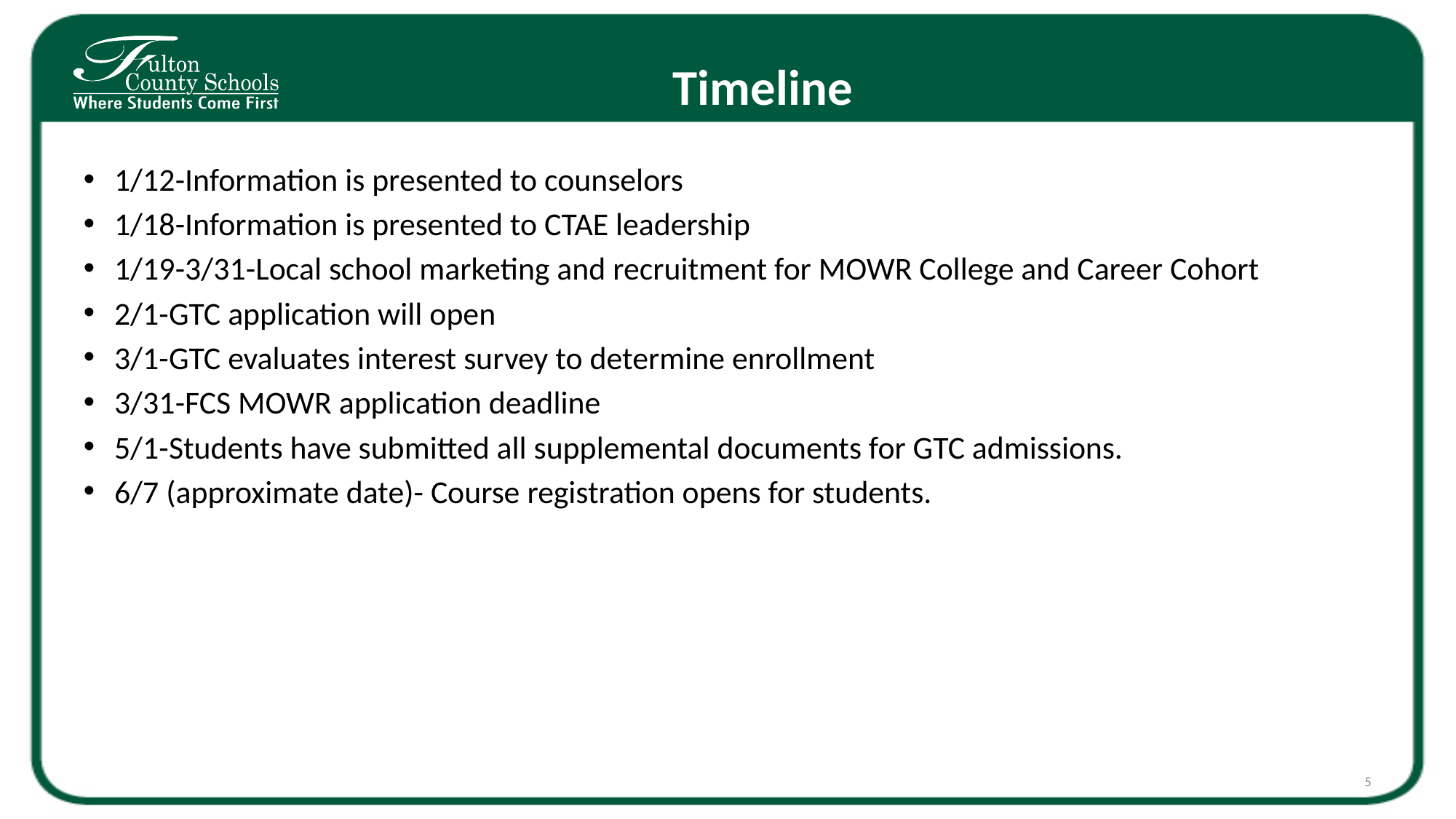

# Timeline
1/12-Information is presented to counselors
1/18-Information is presented to CTAE leadership
1/19-3/31-Local school marketing and recruitment for MOWR College and Career Cohort
2/1-GTC application will open
3/1-GTC evaluates interest survey to determine enrollment
3/31-FCS MOWR application deadline
5/1-Students have submitted all supplemental documents for GTC admissions.
6/7 (approximate date)- Course registration opens for students.
5